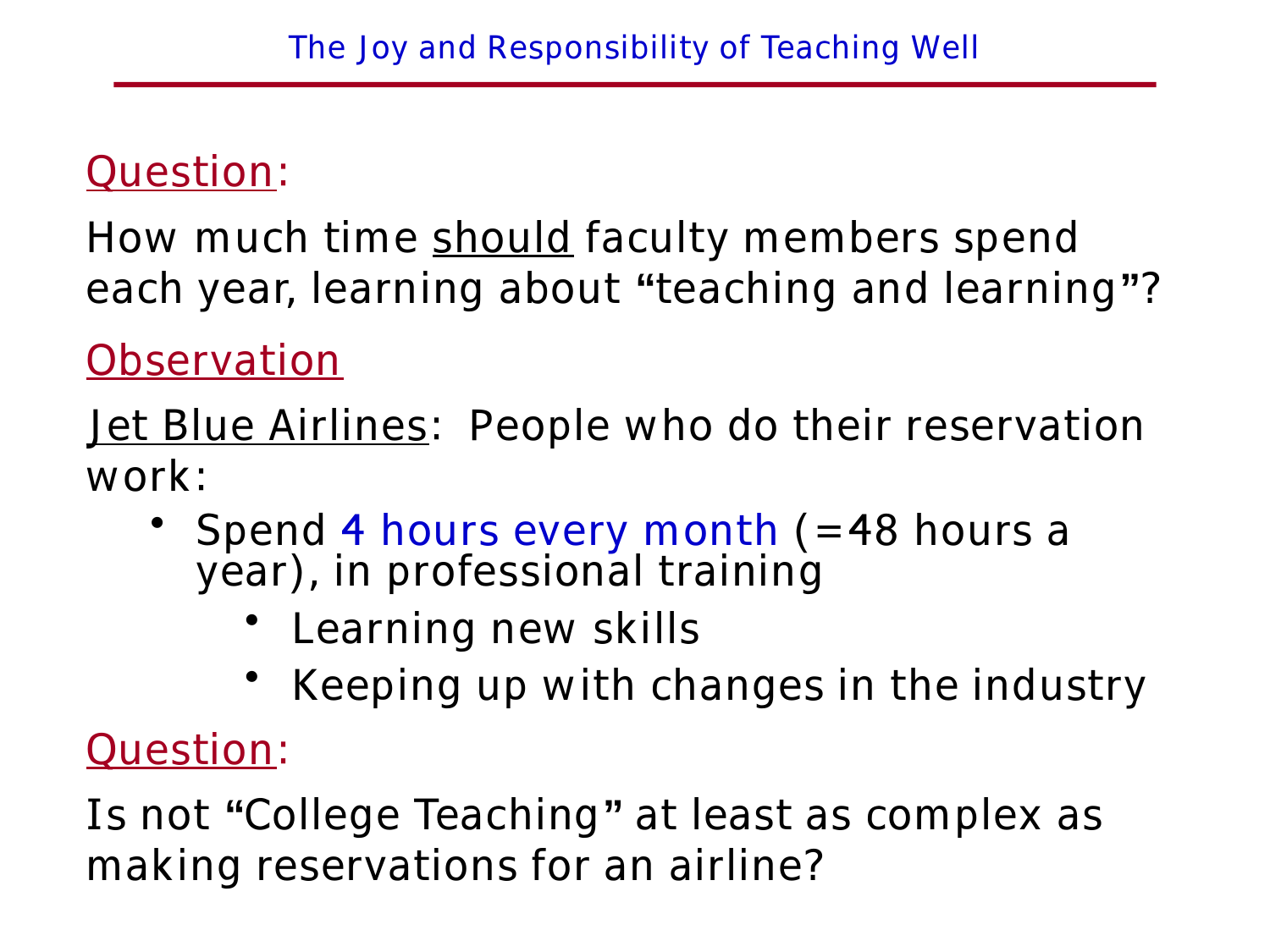

Question:
How much time should faculty members spend each year, learning about “teaching and learning”?
Observation
Jet Blue Airlines:  People who do their reservation work:
Spend 4 hours every month (=48 hours a year), in professional training
Learning new skills
Keeping up with changes in the industry
Question:
Is not “College Teaching” at least as complex as making reservations for an airline?